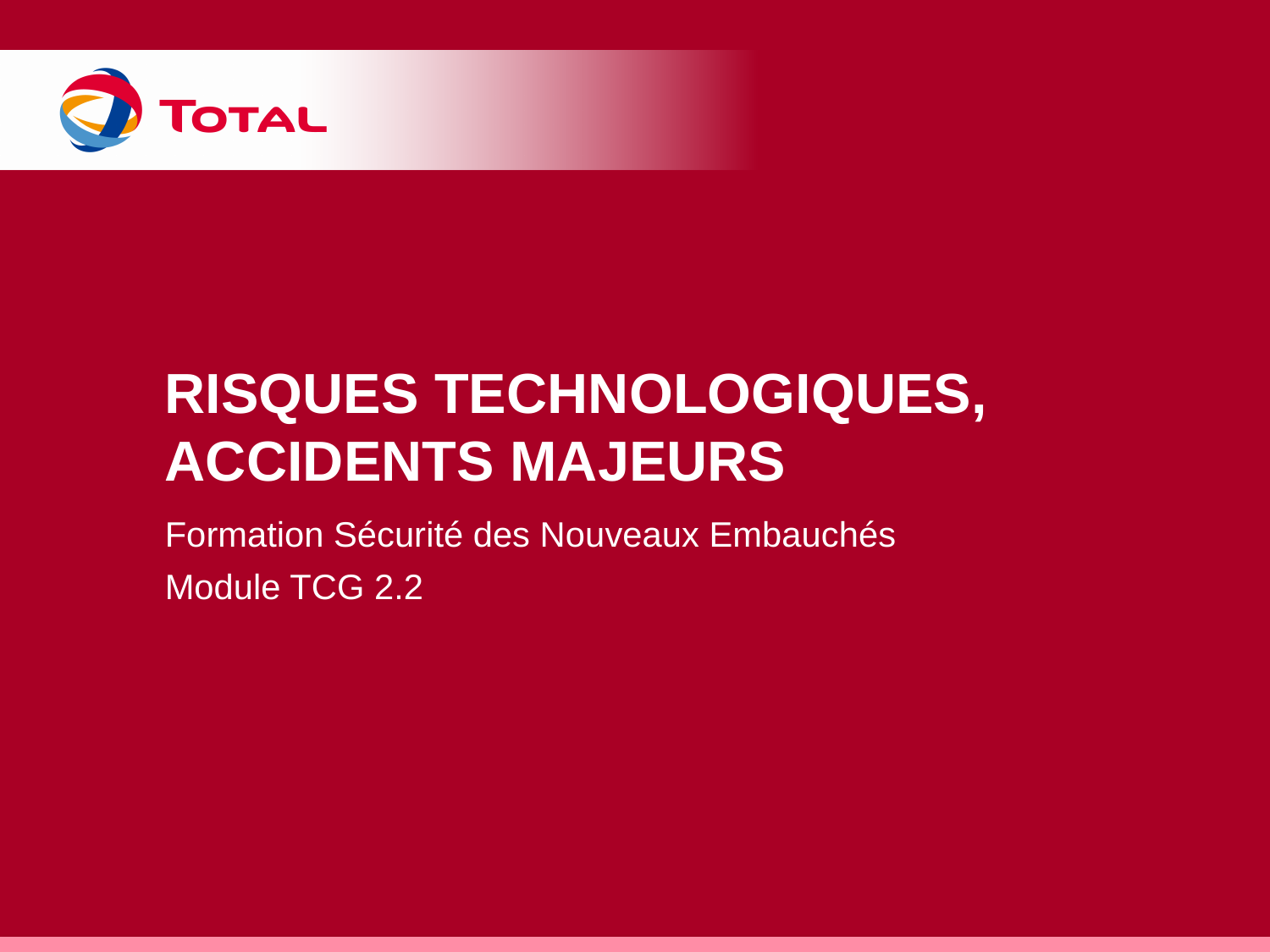

# Risques technologiques, accidents majeurs

Formation Sécurité des Nouveaux Embauchés
Module TCG 2.2